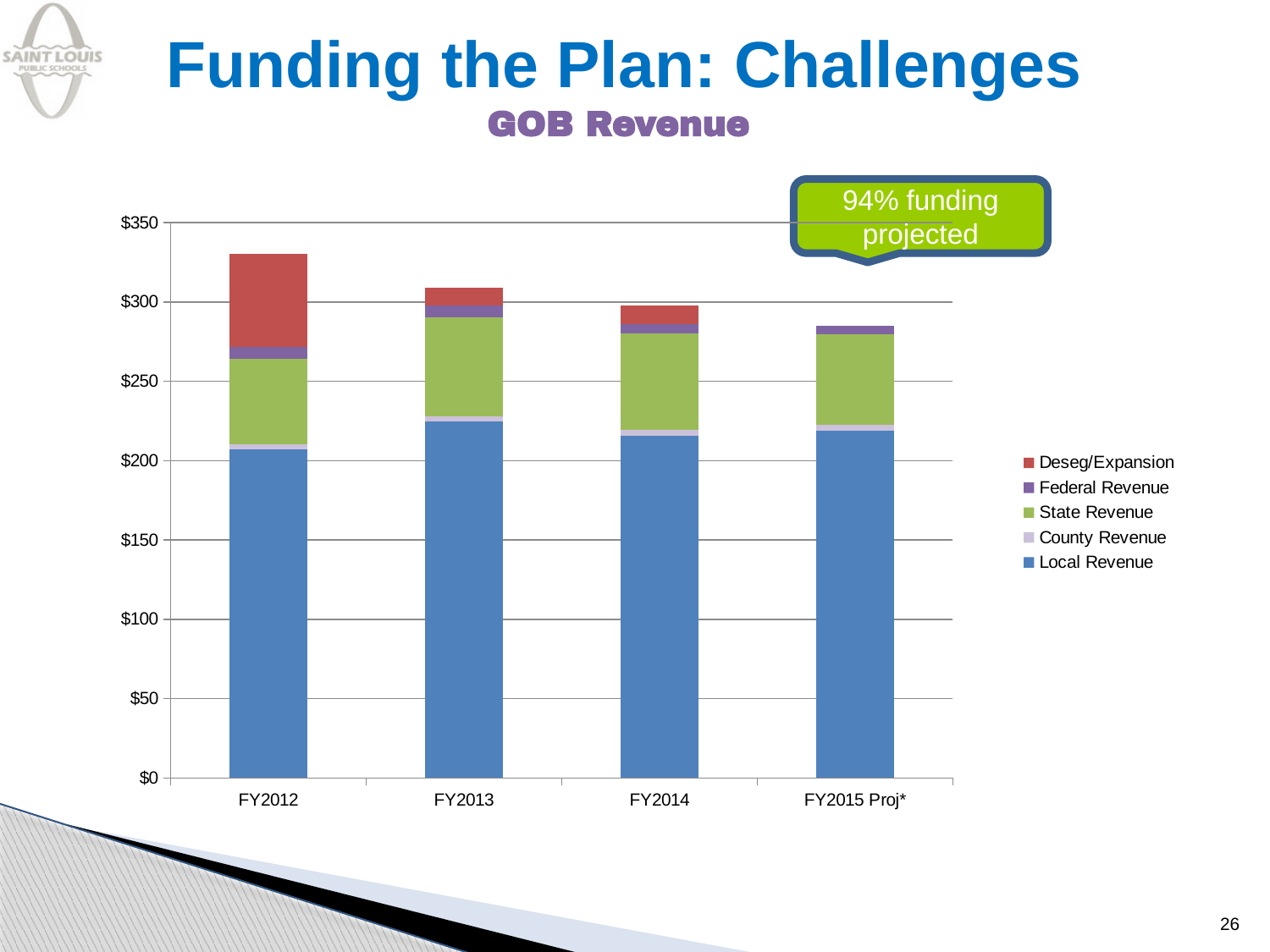

# Funding the Plan: Challenges GOB Revenue

### Chart

| Category | Local Revenue | County Revenue | State Revenue | Federal Revenue | Deseg/Expansion  |
|---|---|---|---|---|---|
| FY2012 | 206.86828735999998 | 3.5810690899999997 | 53.54237526 | 7.79788864 | 58.51604016 |
| FY2013 | 224.69233691000005 | 3.40929783 | 61.923840909999996 | 7.9150472 | 10.833038740000024 |
| FY2014 | 215.72295334000003 | 3.54718793 | 60.995221799999996 | 5.913310199999999 | 11.749416616755221 |
| FY2015 Proj* | 218.8917850205938 | 3.4110963525831592 | 57.213659750721355 | 5.468820276641187 | None |
94% funding projected
26